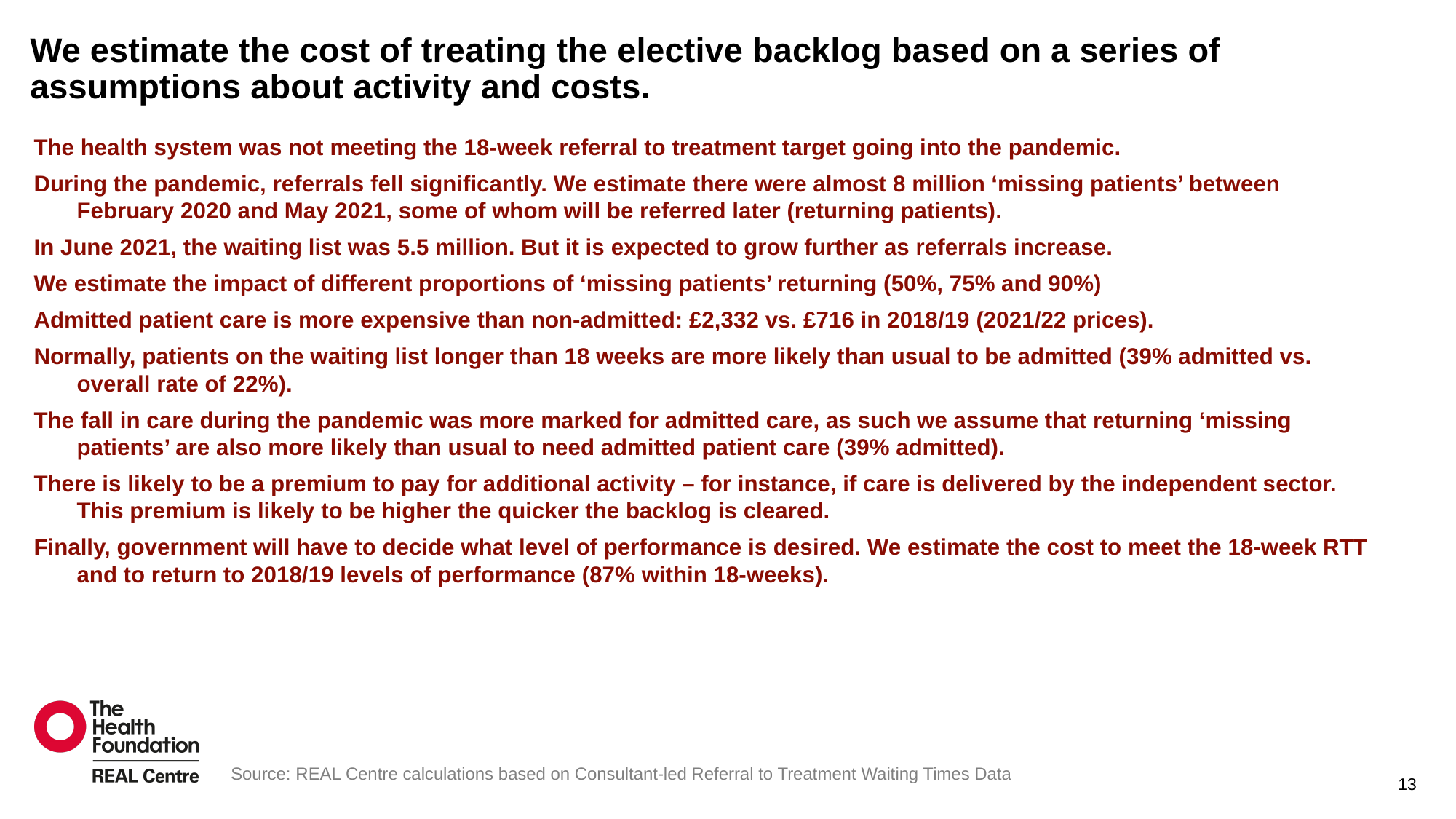

# We estimate the cost of treating the elective backlog based on a series of assumptions about activity and costs.
The health system was not meeting the 18-week referral to treatment target going into the pandemic.
During the pandemic, referrals fell significantly. We estimate there were almost 8 million ‘missing patients’ between February 2020 and May 2021, some of whom will be referred later (returning patients).
In June 2021, the waiting list was 5.5 million. But it is expected to grow further as referrals increase.
We estimate the impact of different proportions of ‘missing patients’ returning (50%, 75% and 90%)
Admitted patient care is more expensive than non-admitted: £2,332 vs. £716 in 2018/19 (2021/22 prices).
Normally, patients on the waiting list longer than 18 weeks are more likely than usual to be admitted (39% admitted vs. overall rate of 22%).
The fall in care during the pandemic was more marked for admitted care, as such we assume that returning ‘missing patients’ are also more likely than usual to need admitted patient care (39% admitted).
There is likely to be a premium to pay for additional activity – for instance, if care is delivered by the independent sector. This premium is likely to be higher the quicker the backlog is cleared.
Finally, government will have to decide what level of performance is desired. We estimate the cost to meet the 18-week RTT and to return to 2018/19 levels of performance (87% within 18-weeks).
Source: REAL Centre calculations based on Consultant-led Referral to Treatment Waiting Times Data
13